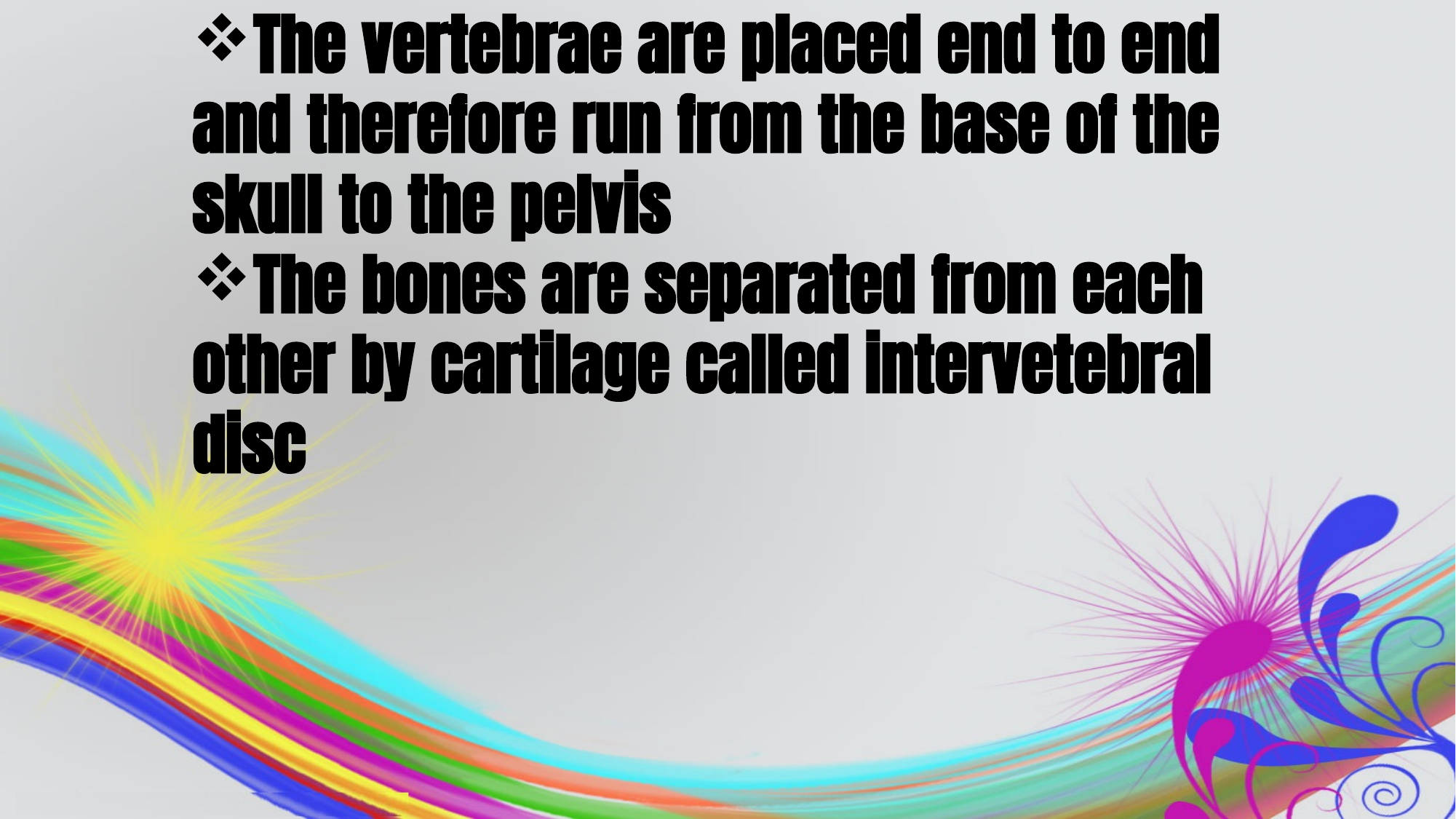

The vertebrae are placed end to end and therefore run from the base of the skull to the pelvis
The bones are separated from each other by cartilage called intervetebral disc